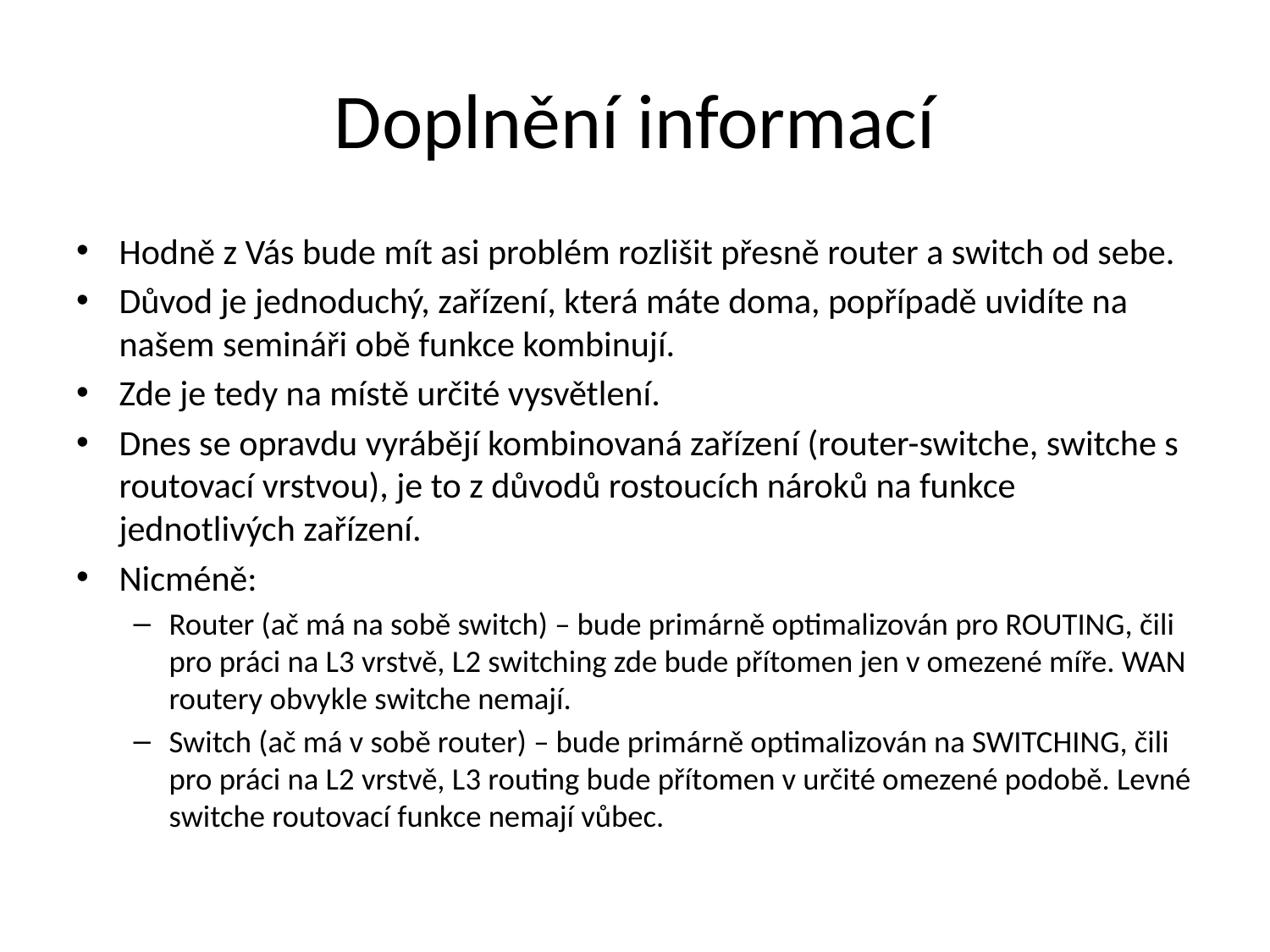

# Doplnění informací
Hodně z Vás bude mít asi problém rozlišit přesně router a switch od sebe.
Důvod je jednoduchý, zařízení, která máte doma, popřípadě uvidíte na našem semináři obě funkce kombinují.
Zde je tedy na místě určité vysvětlení.
Dnes se opravdu vyrábějí kombinovaná zařízení (router-switche, switche s routovací vrstvou), je to z důvodů rostoucích nároků na funkce jednotlivých zařízení.
Nicméně:
Router (ač má na sobě switch) – bude primárně optimalizován pro ROUTING, čili pro práci na L3 vrstvě, L2 switching zde bude přítomen jen v omezené míře. WAN routery obvykle switche nemají.
Switch (ač má v sobě router) – bude primárně optimalizován na SWITCHING, čili pro práci na L2 vrstvě, L3 routing bude přítomen v určité omezené podobě. Levné switche routovací funkce nemají vůbec.